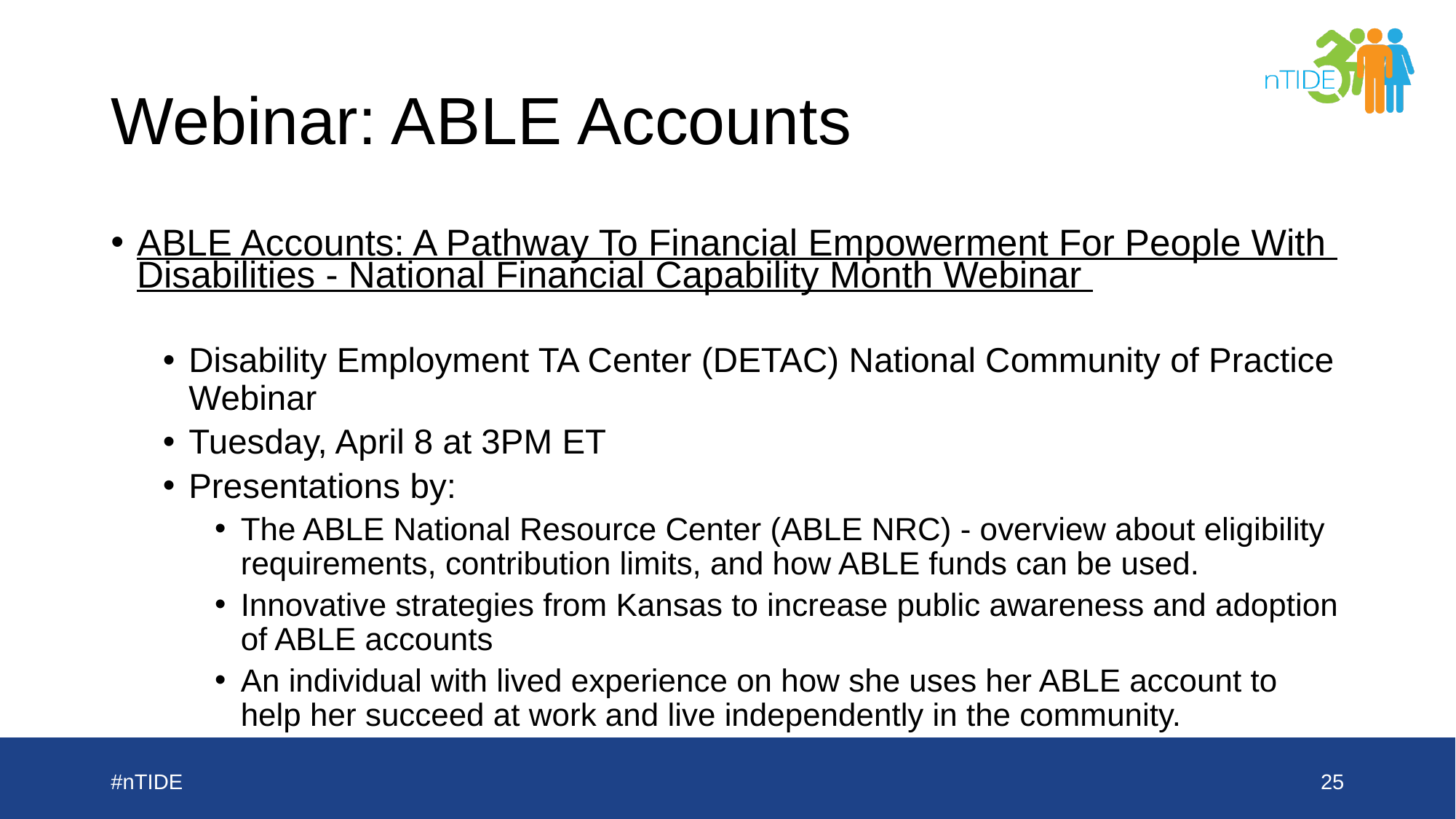

# Webinar: ABLE Accounts
ABLE Accounts: A Pathway To Financial Empowerment For People With Disabilities - National Financial Capability Month Webinar
Disability Employment TA Center (DETAC) National Community of Practice Webinar
Tuesday, April 8 at 3PM ET
Presentations by:
The ABLE National Resource Center (ABLE NRC) - overview about eligibility requirements, contribution limits, and how ABLE funds can be used.
Innovative strategies from Kansas to increase public awareness and adoption of ABLE accounts
An individual with lived experience on how she uses her ABLE account to help her succeed at work and live independently in the community.
#nTIDE
25